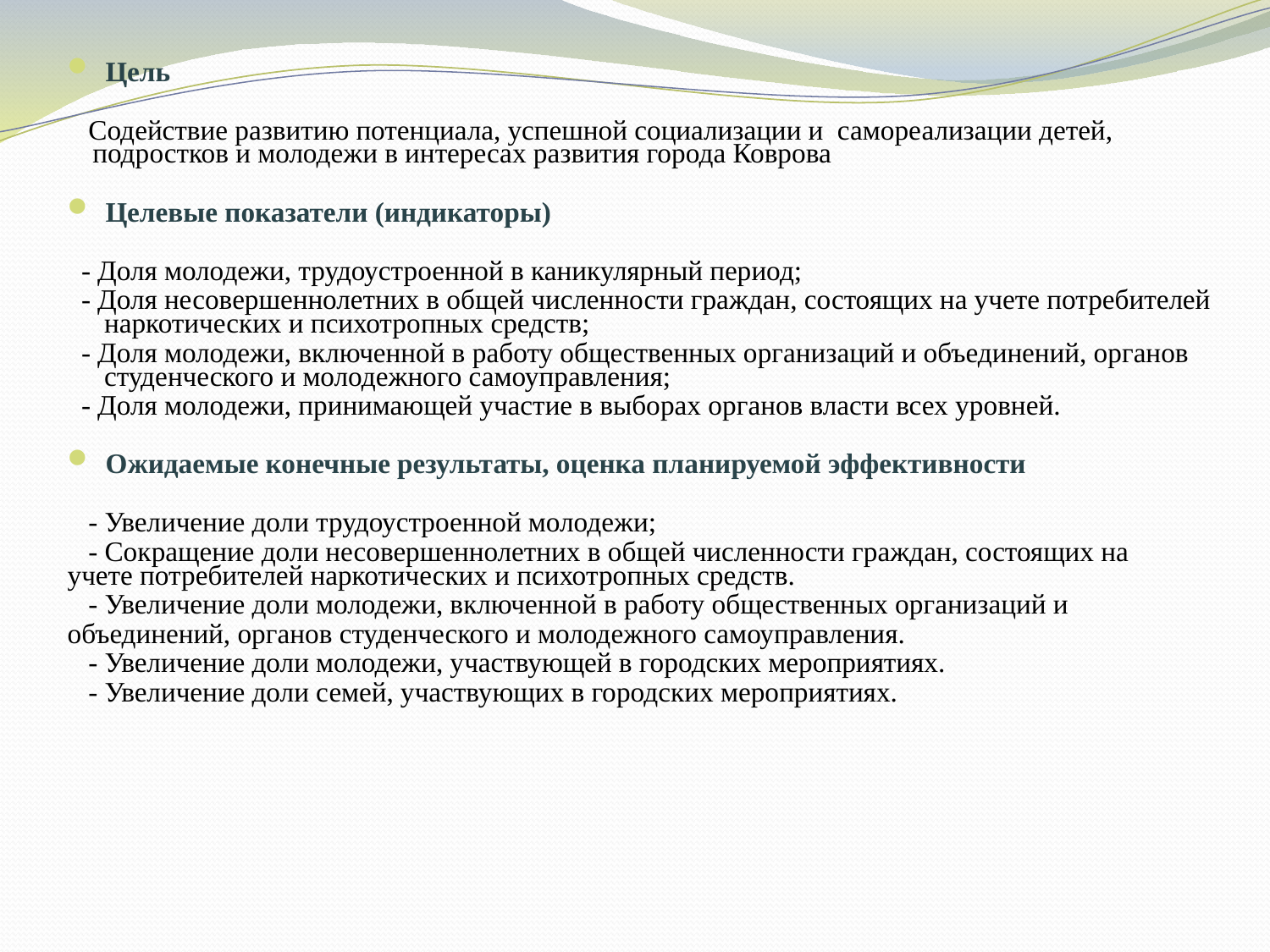

Цель

   Содействие развитию потенциала, успешной социализации и  самореализации детей, подростков и молодежи в интересах развития города Коврова

Целевые показатели (индикаторы)

  - Доля молодежи, трудоустроенной в каникулярный период;
  - Доля несовершеннолетних в общей численности граждан, состоящих на учете потребителей наркотических и психотропных средств;
  - Доля молодежи, включенной в работу общественных организаций и объединений, органов студенческого и молодежного самоуправления;
  - Доля молодежи, принимающей участие в выборах органов власти всех уровней.

Ожидаемые конечные результаты, оценка планируемой эффективности

   - Увеличение доли трудоустроенной молодежи;
   - Сокращение доли несовершеннолетних в общей численности граждан, состоящих на       учете потребителей наркотических и психотропных средств.
   - Увеличение доли молодежи, включенной в работу общественных организаций и
объединений, органов студенческого и молодежного самоуправления.
   - Увеличение доли молодежи, участвующей в городских мероприятиях.
   - Увеличение доли семей, участвующих в городских мероприятиях.